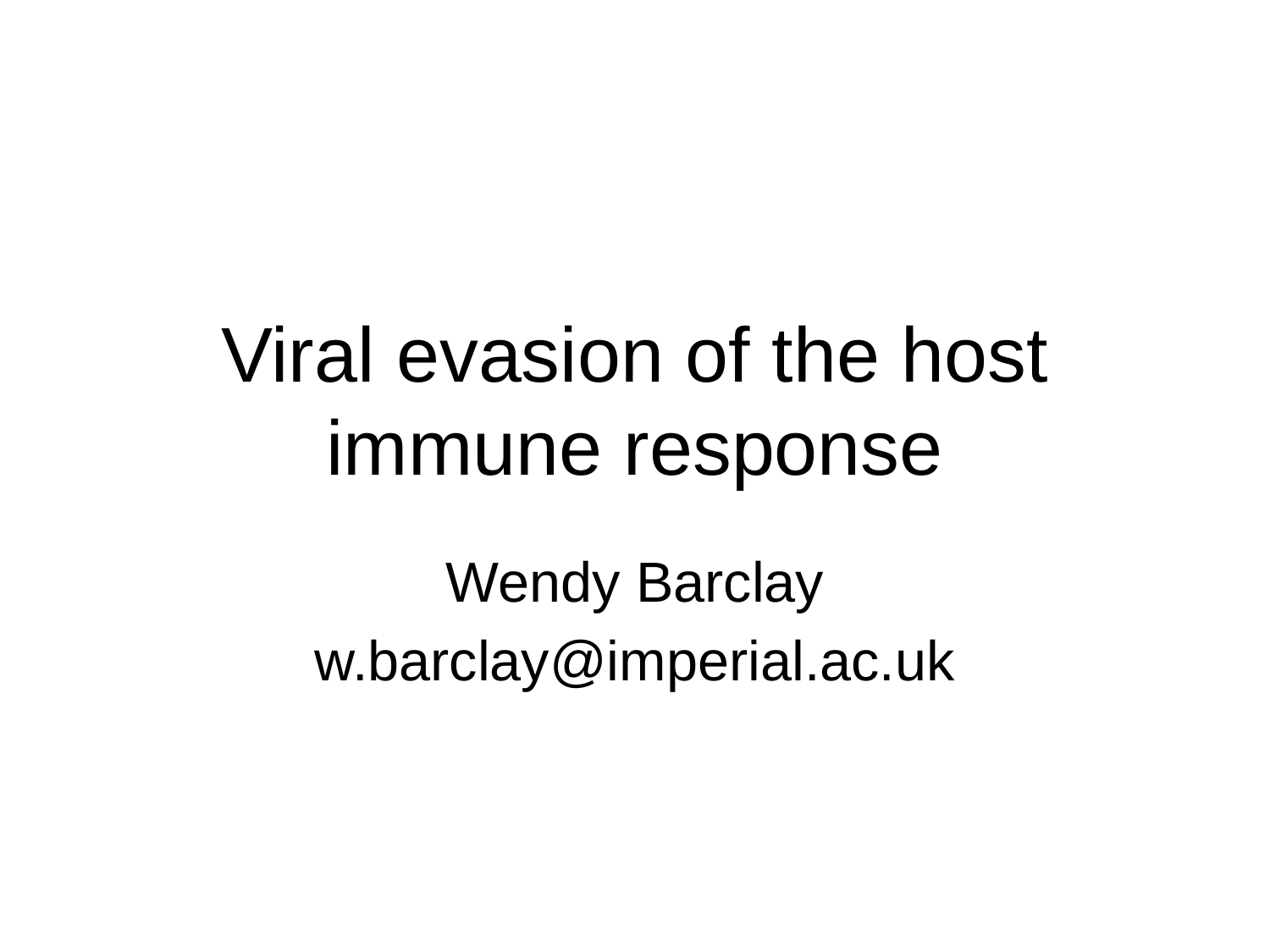

# Viral evasion of the host immune response
Wendy Barclay
w.barclay@imperial.ac.uk